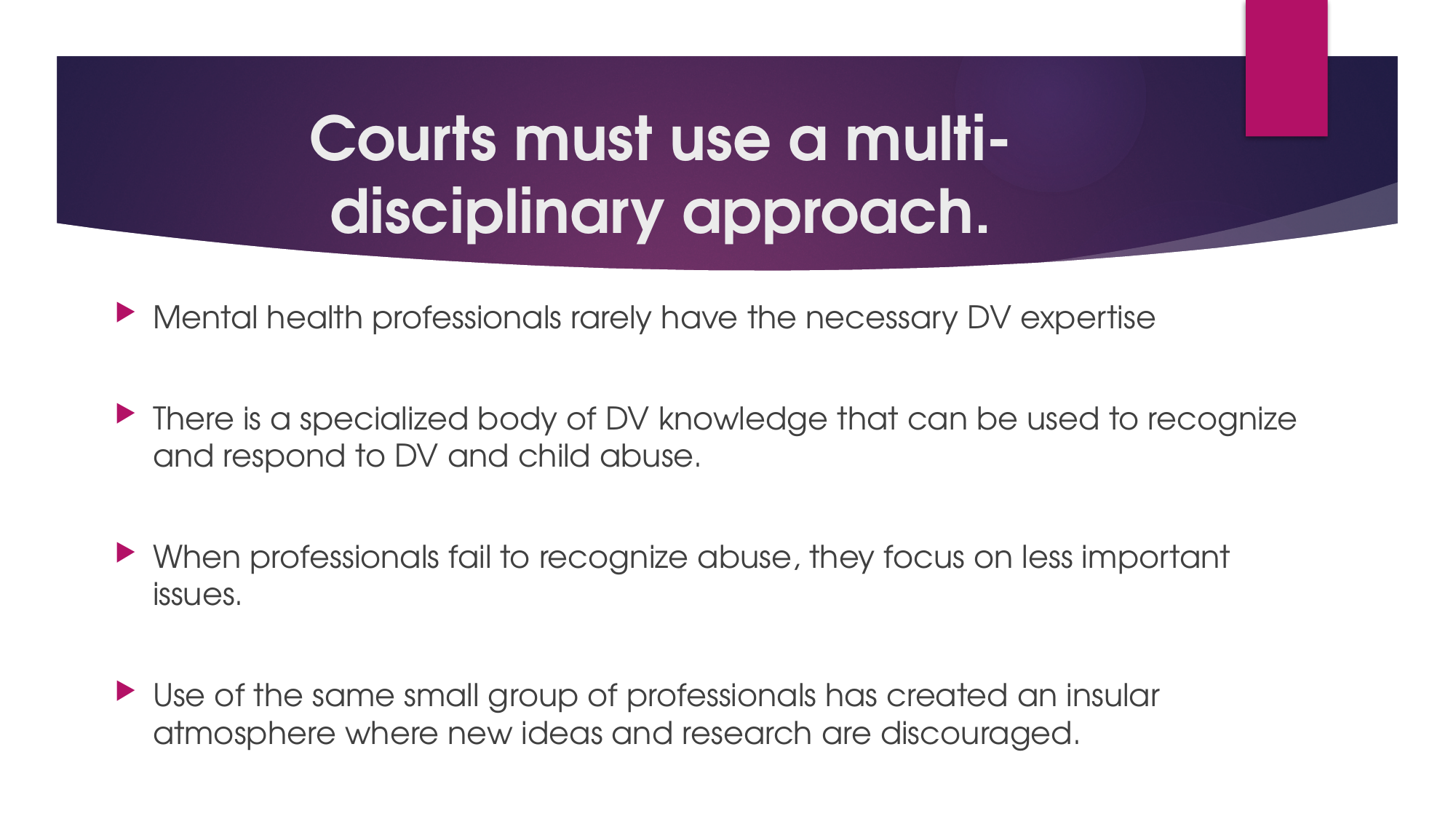

# Courts must use a multi-disciplinary approach.
Mental health professionals rarely have the necessary DV expertise

There is a specialized body of DV knowledge that can be used to recognize and respond to DV and child abuse.

When professionals fail to recognize abuse, they focus on less important issues.

Use of the same small group of professionals has created an insular atmosphere where new ideas and research are discouraged.